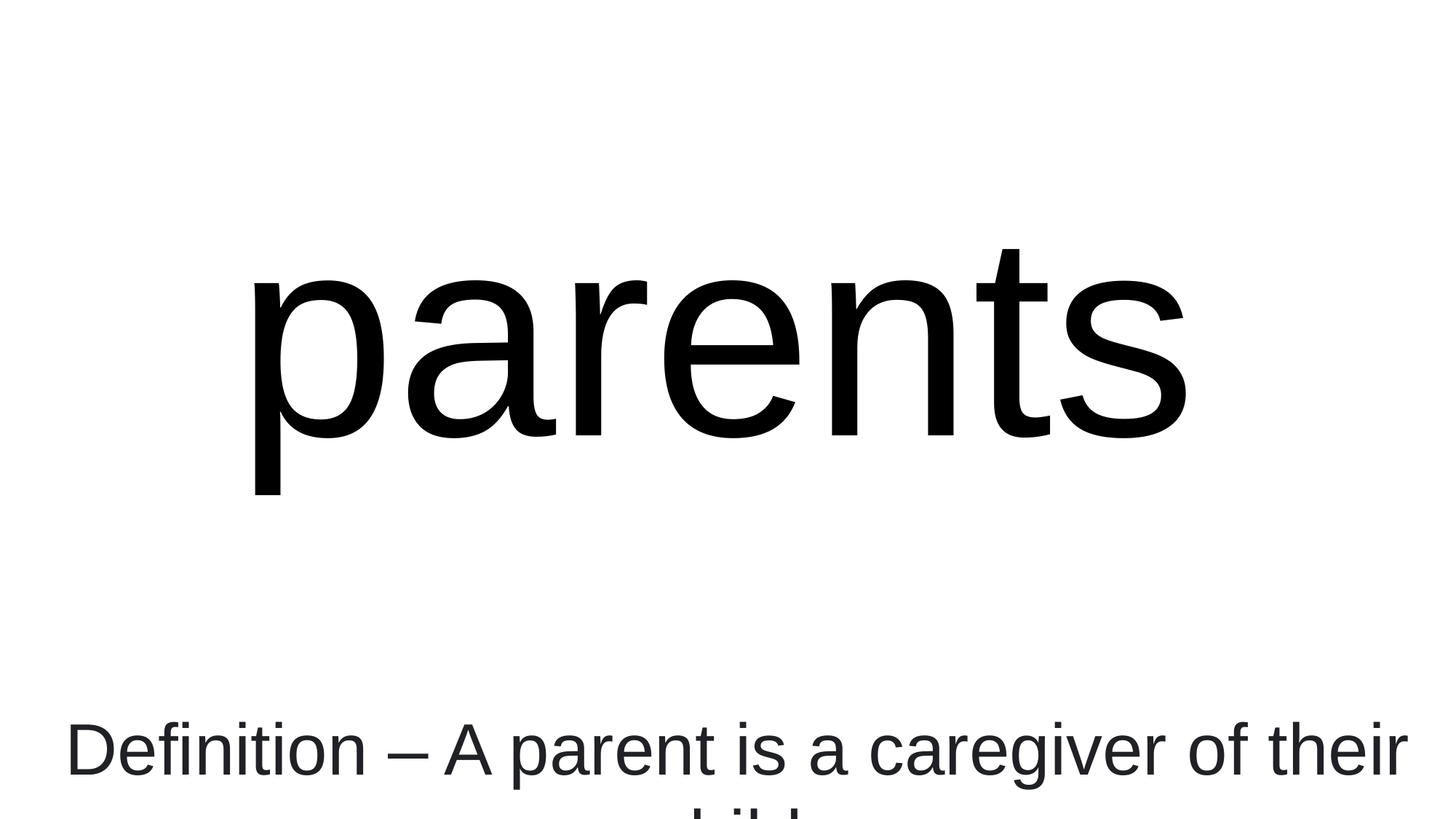

# parents
Definition – A parent is a caregiver of their child.